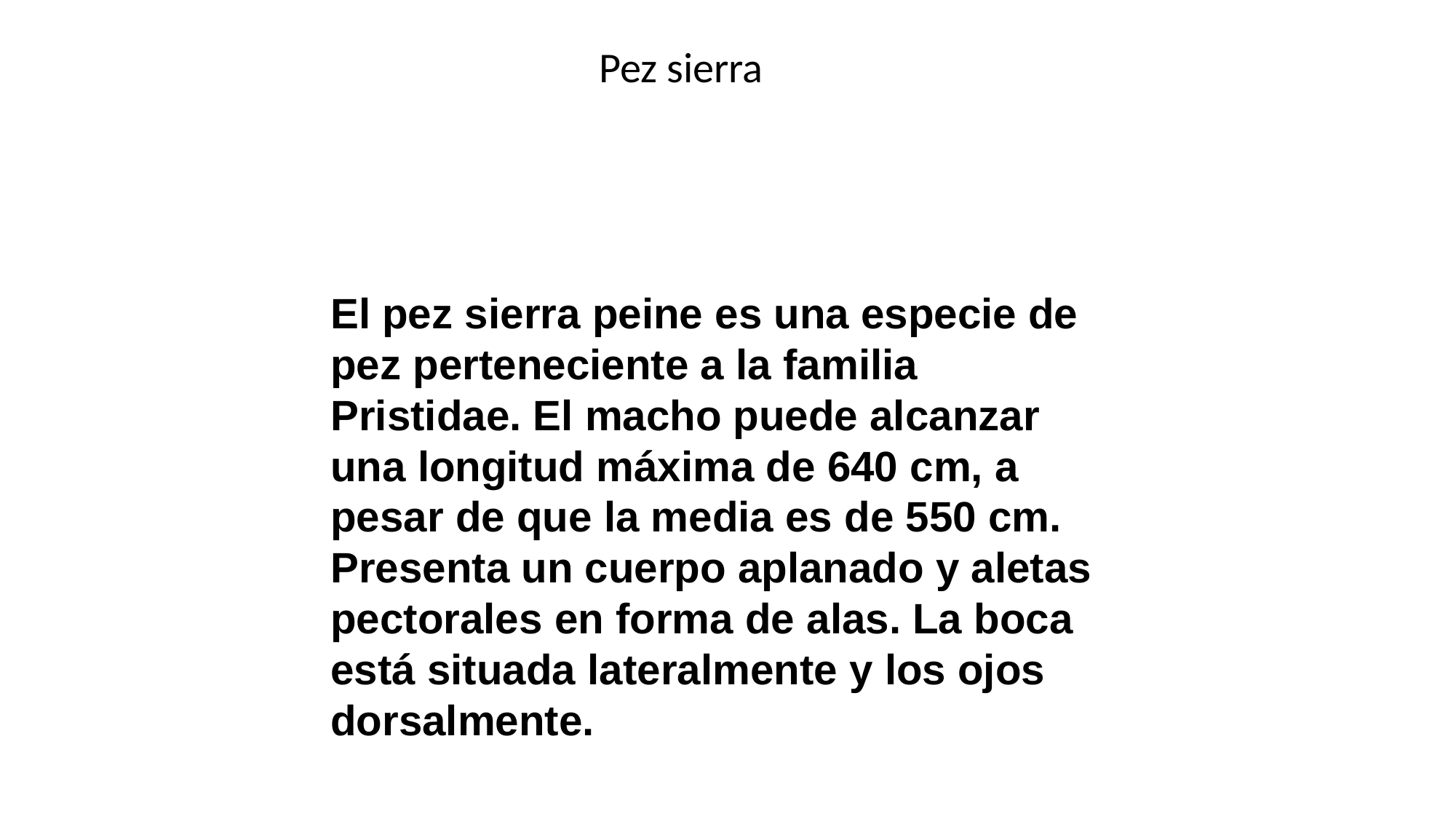

Pez sierra
El pez sierra peine es una especie de pez perteneciente a la familia Pristidae. El macho puede alcanzar una longitud máxima de 640 cm, a pesar de que la media es de 550 cm. Presenta un cuerpo aplanado y aletas pectorales en forma de alas. La boca está situada lateralmente y los ojos dorsalmente.​